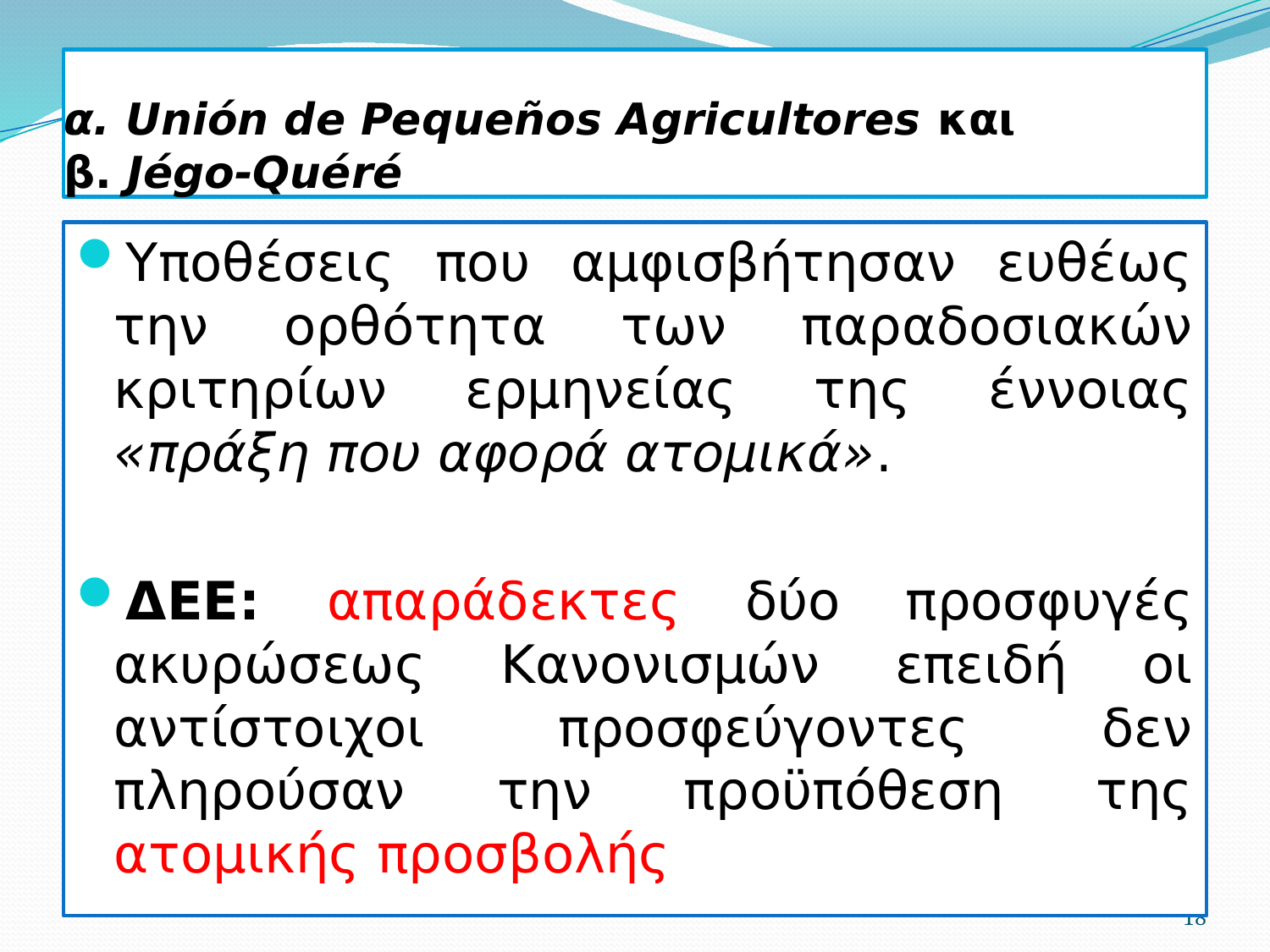

# α. Unión de Pequeños Agricultores και β. Jégo-Quéré
Υποθέσεις που αμφισβήτησαν ευθέως την ορθότητα των παραδοσιακών κριτηρίων ερμηνείας της έννοιας «πράξη που αφορά ατομικά».

ΔΕΕ: απαράδεκτες δύο προσφυγές ακυρώσεως Κανονισμών επειδή οι αντίστοιχοι προσφεύγοντες δεν πληρούσαν την προϋπόθεση της ατομικής προσβολής
18